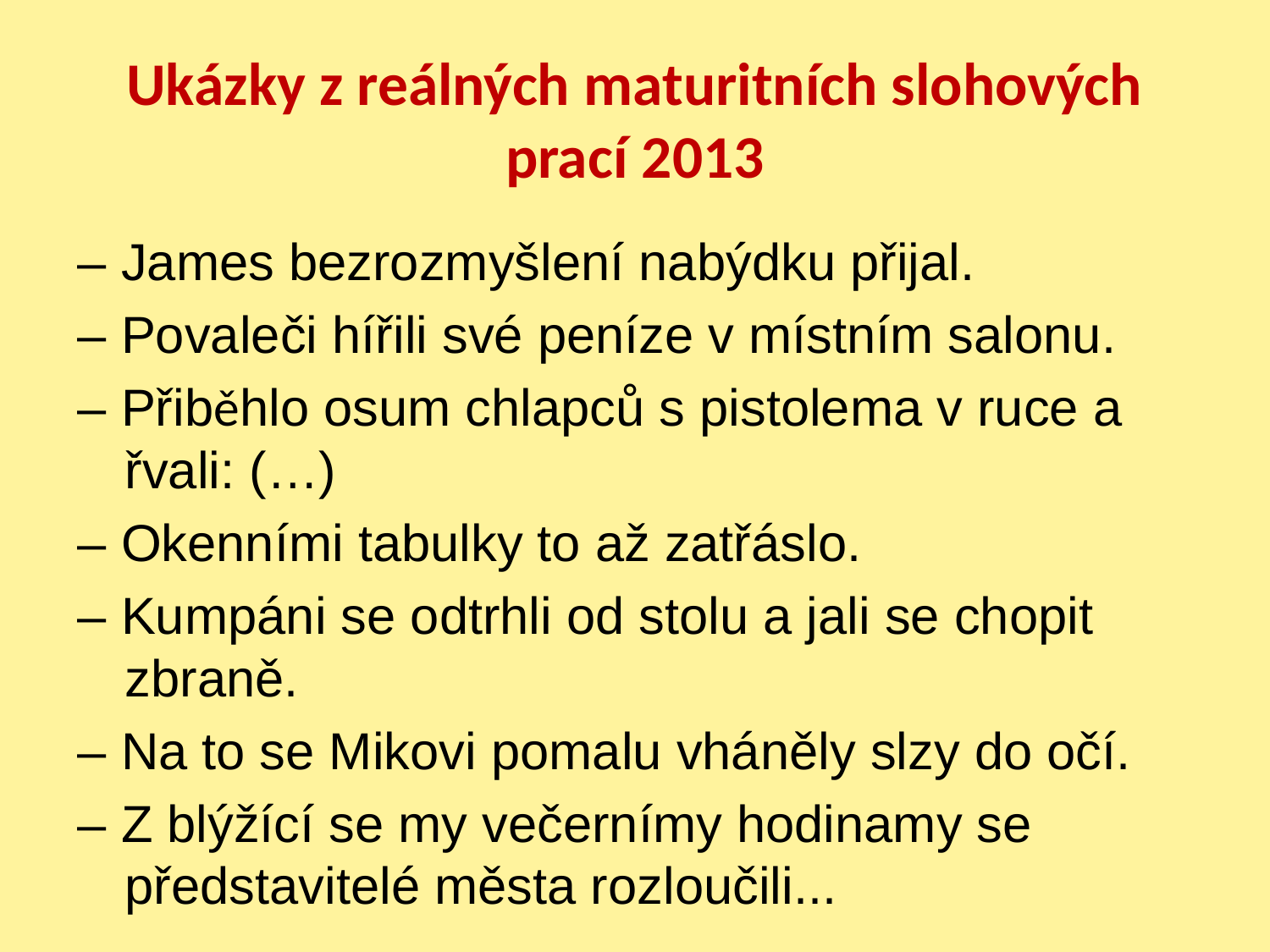

# Ukázky z reálných maturitních slohových prací 2013
– James bezrozmyšlení nabýdku přijal.
– Povaleči hířili své peníze v místním salonu.
– Přiběhlo osum chlapců s pistolema v ruce a řvali: (…)
– Okenními tabulky to až zatřáslo.
– Kumpáni se odtrhli od stolu a jali se chopit zbraně.
– Na to se Mikovi pomalu vháněly slzy do očí.
– Z blýžící se my večernímy hodinamy se představitelé města rozloučili...